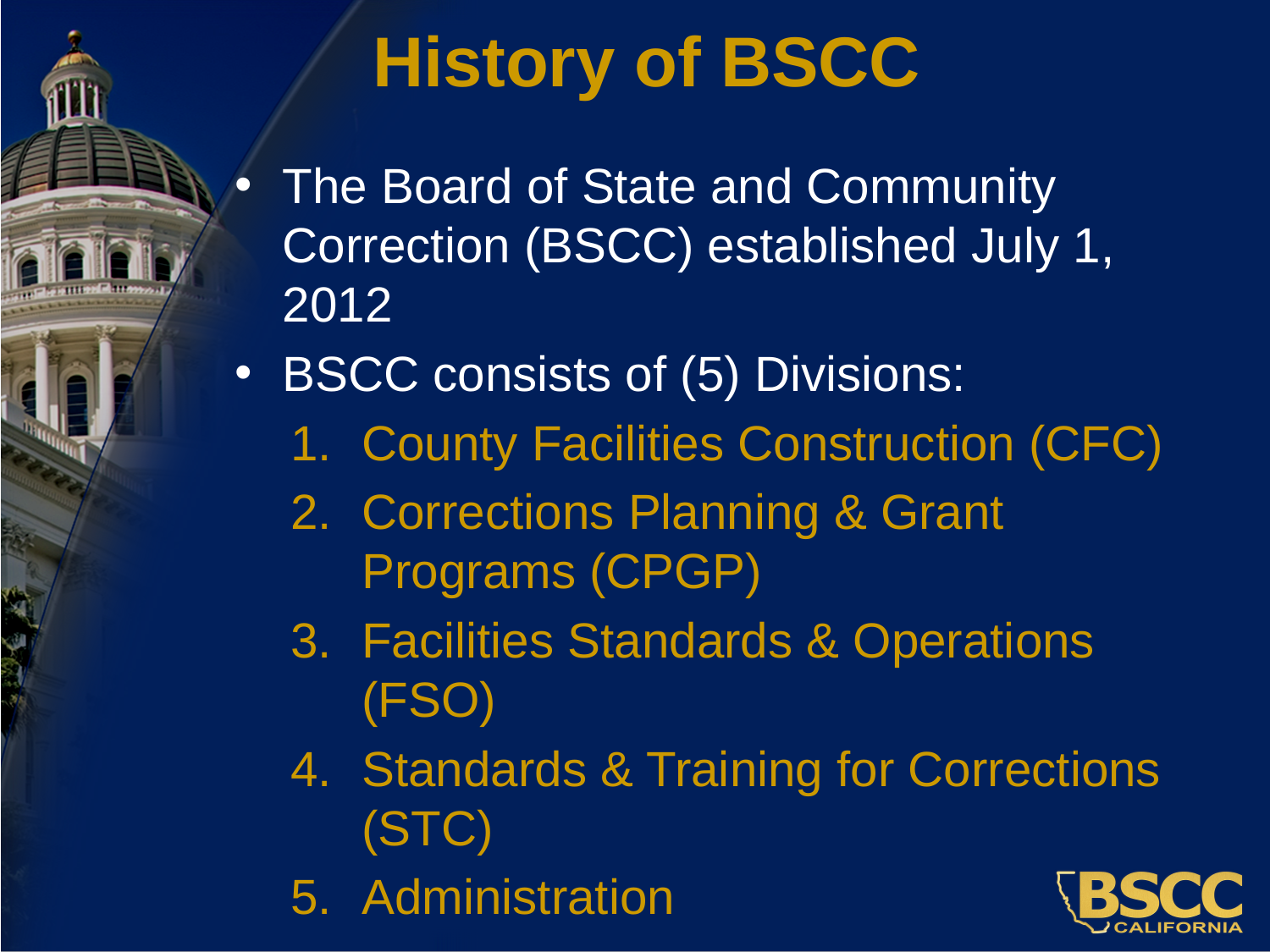

# History of BSCC
The Board of State and Community Correction (BSCC) established July 1, 2012
BSCC consists of (5) Divisions:
County Facilities Construction (CFC)
Corrections Planning & Grant Programs (CPGP)
Facilities Standards & Operations (FSO)
Standards & Training for Corrections (STC)
Administration